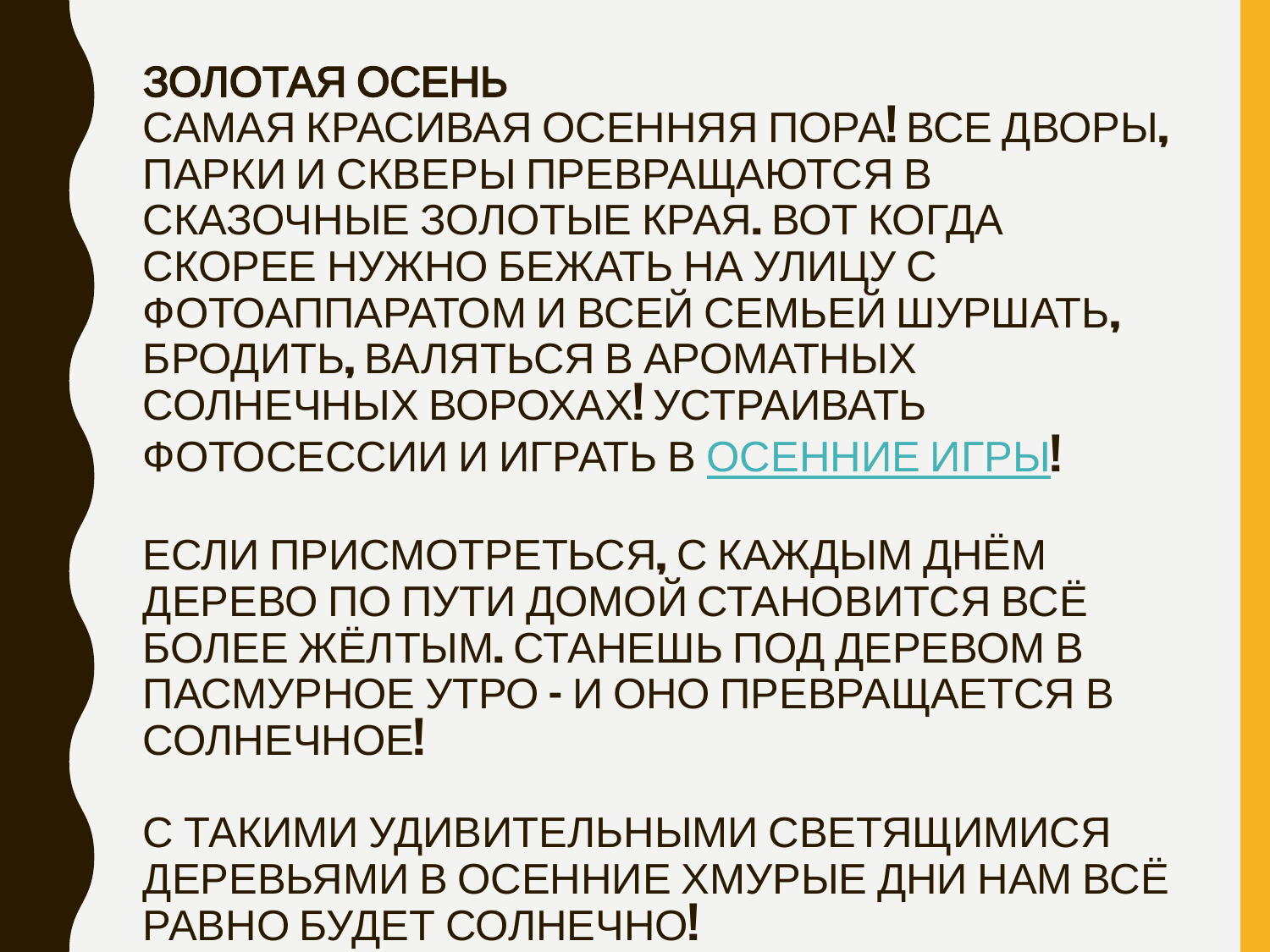

# ЗОЛОТАЯ ОСЕНЬ САМАЯ КРАСИВАЯ ОСЕННЯЯ ПОРА! ВСЕ ДВОРЫ, ПАРКИ И СКВЕРЫ ПРЕВРАЩАЮТСЯ В СКАЗОЧНЫЕ ЗОЛОТЫЕ КРАЯ. ВОТ КОГДА СКОРЕЕ НУЖНО БЕЖАТЬ НА УЛИЦУ С ФОТОАППАРАТОМ И ВСЕЙ СЕМЬЕЙ ШУРШАТЬ, БРОДИТЬ, ВАЛЯТЬСЯ В АРОМАТНЫХ СОЛНЕЧНЫХ ВОРОХАХ! УСТРАИВАТЬ ФОТОСЕССИИ И ИГРАТЬ В ОСЕННИЕ ИГРЫ! ЕСЛИ ПРИСМОТРЕТЬСЯ, С КАЖДЫМ ДНЁМ ДЕРЕВО ПО ПУТИ ДОМОЙ СТАНОВИТСЯ ВСЁ БОЛЕЕ ЖЁЛТЫМ. СТАНЕШЬ ПОД ДЕРЕВОМ В ПАСМУРНОЕ УТРО – И ОНО ПРЕВРАЩАЕТСЯ В СОЛНЕЧНОЕ! С ТАКИМИ УДИВИТЕЛЬНЫМИ СВЕТЯЩИМИСЯ ДЕРЕВЬЯМИ В ОСЕННИЕ ХМУРЫЕ ДНИ НАМ ВСЁ РАВНО БУДЕТ СОЛНЕЧНО!